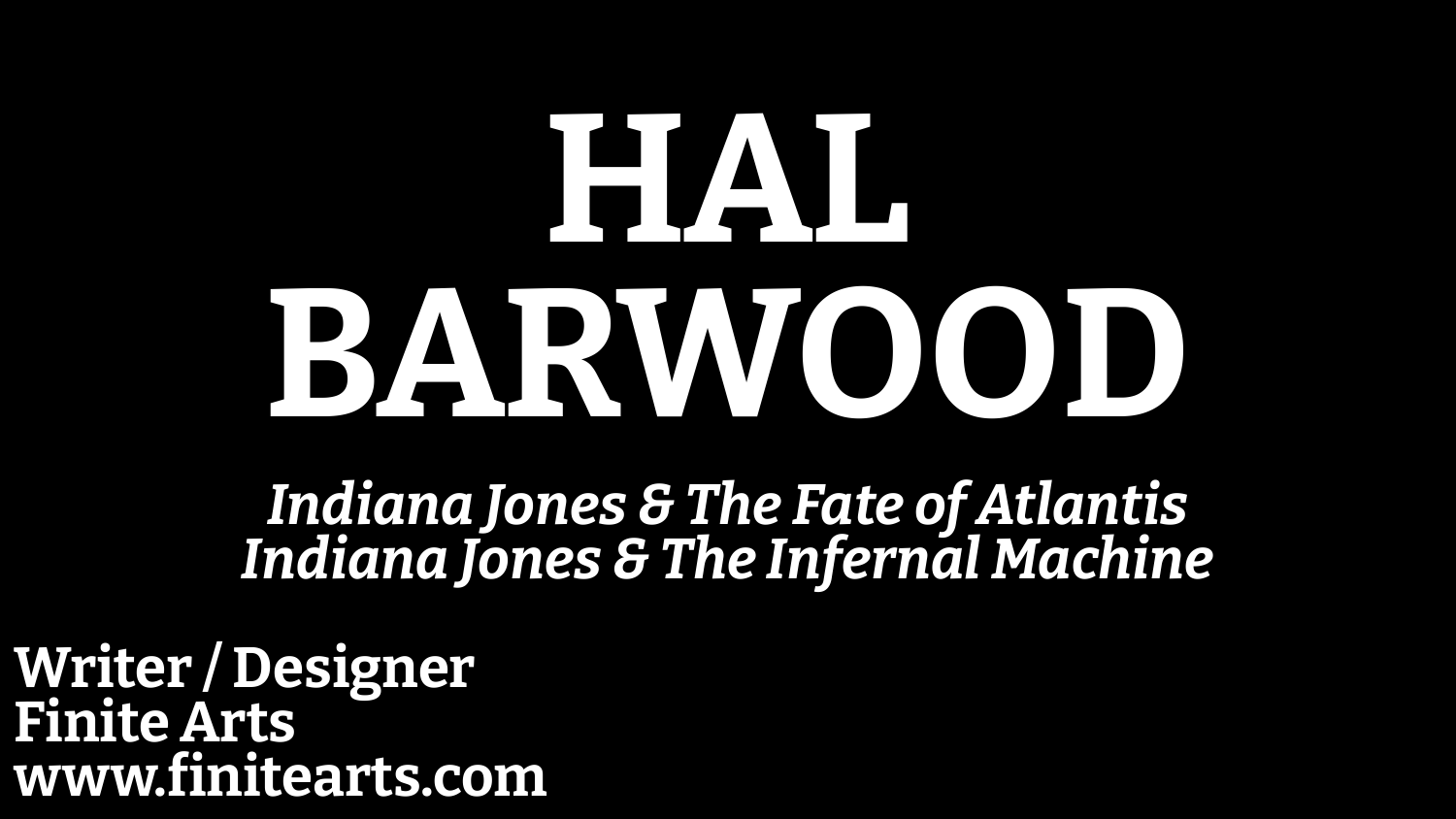

HAL
BARWOOD
Indiana Jones & The Fate of Atlantis
Indiana Jones & The Infernal Machine

Writer / Designer
Finite Arts
www.finitearts.com